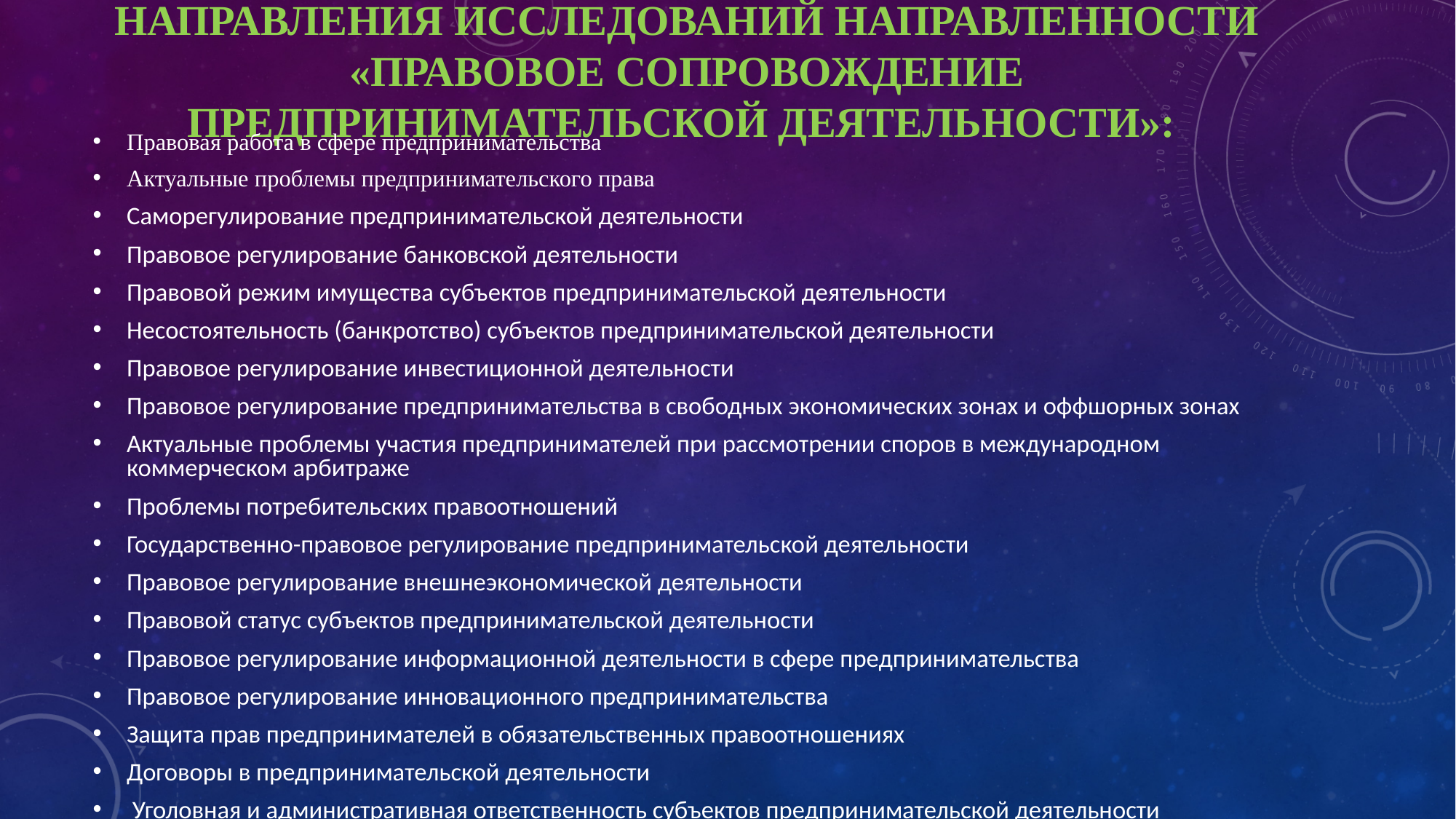

# направления исследований направленности «ПРАВОВОЕ СОПРОВОЖДЕНИЕ ПРЕДПРИНИМАТЕЛЬСКОЙ ДЕЯТЕЛЬНОСТИ»:
Правовая работа в сфере предпринимательства
Актуальные проблемы предпринимательского права
Саморегулирование предпринимательской деятельности
Правовое регулирование банковской деятельности
Правовой режим имущества субъектов предпринимательской деятельности
Несостоятельность (банкротство) субъектов предпринимательской деятельности
Правовое регулирование инвестиционной деятельности
Правовое регулирование предпринимательства в свободных экономических зонах и оффшорных зонах
Актуальные проблемы участия предпринимателей при рассмотрении споров в международном коммерческом арбитраже
Проблемы потребительских правоотношений
Государственно-правовое регулирование предпринимательской деятельности
Правовое регулирование внешнеэкономической деятельности
Правовой статус субъектов предпринимательской деятельности
Правовое регулирование информационной деятельности в сфере предпринимательства
Правовое регулирование инновационного предпринимательства
Защита прав предпринимателей в обязательственных правоотношениях
Договоры в предпринимательской деятельности
 Уголовная и административная ответственность субъектов предпринимательской деятельности